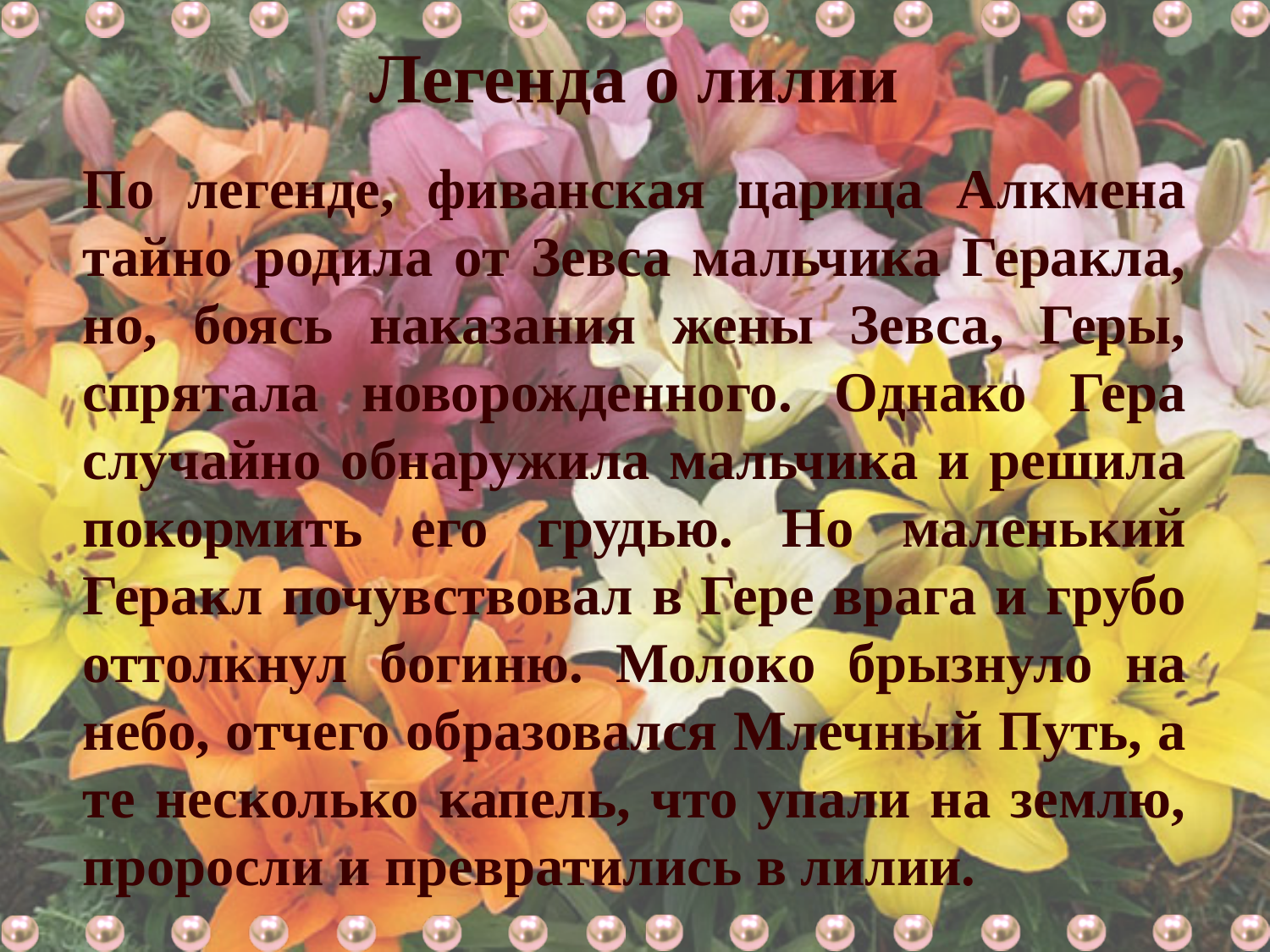

Легенда о лилии
По легенде, фиванская царица Алкмена тайно родила от Зевса мальчика Геракла, но, боясь наказания жены Зевса, Геры, спрятала новорожденного. Однако Гера случайно обнаружила мальчика и решила покормить его грудью. Но маленький Геракл почувствовал в Гере врага и грубо оттолкнул богиню. Молоко брызнуло на небо, отчего образовался Млечный Путь, а те несколько капель, что упали на землю, проросли и превратились в лилии.